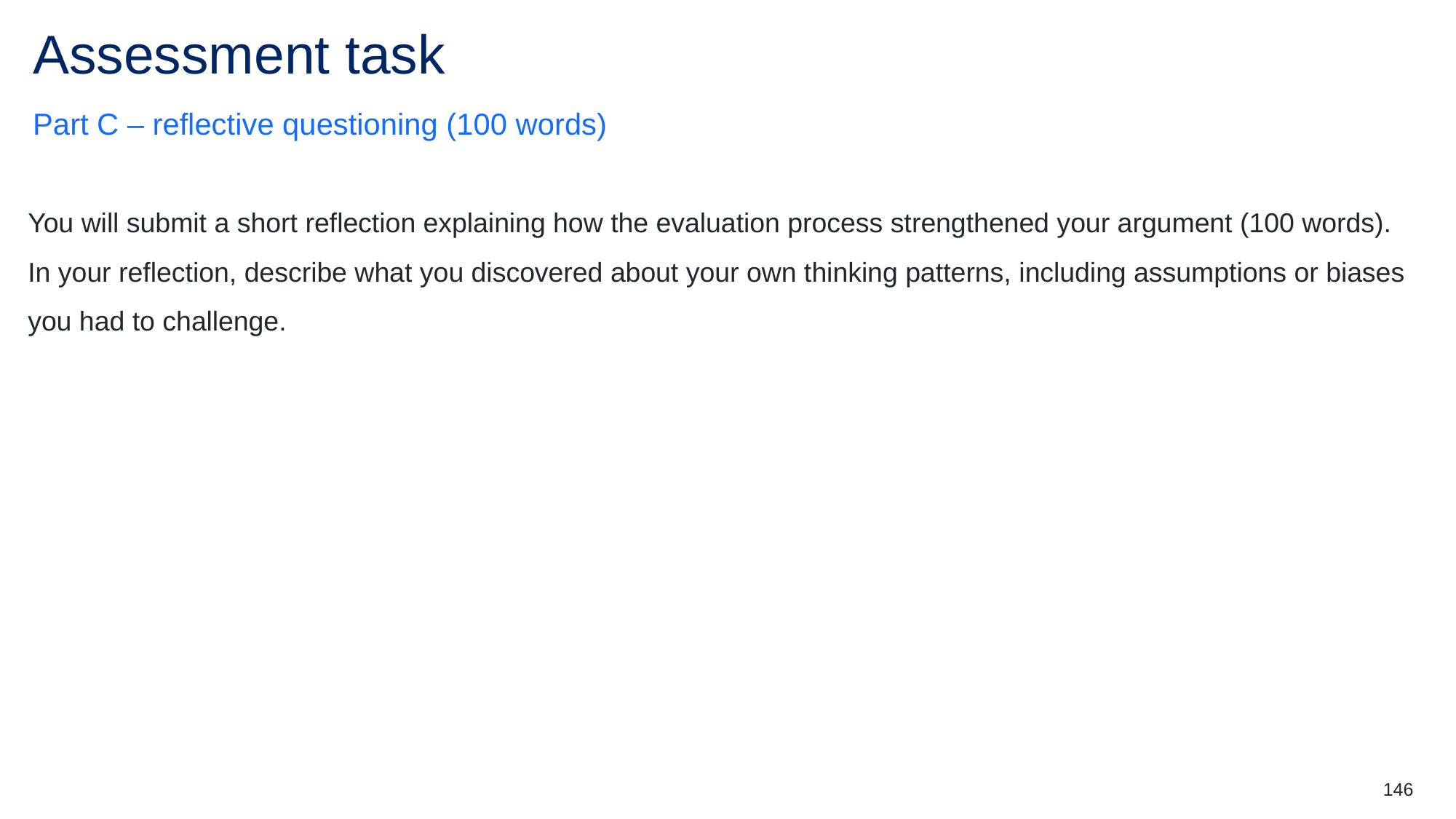

# Assessment task (4)
Part C – reflective questioning (100 words)
You will submit a short reflection explaining how the evaluation process strengthened your argument (100 words). In your reflection, describe what you discovered about your own thinking patterns, including assumptions or biases you had to challenge.

146